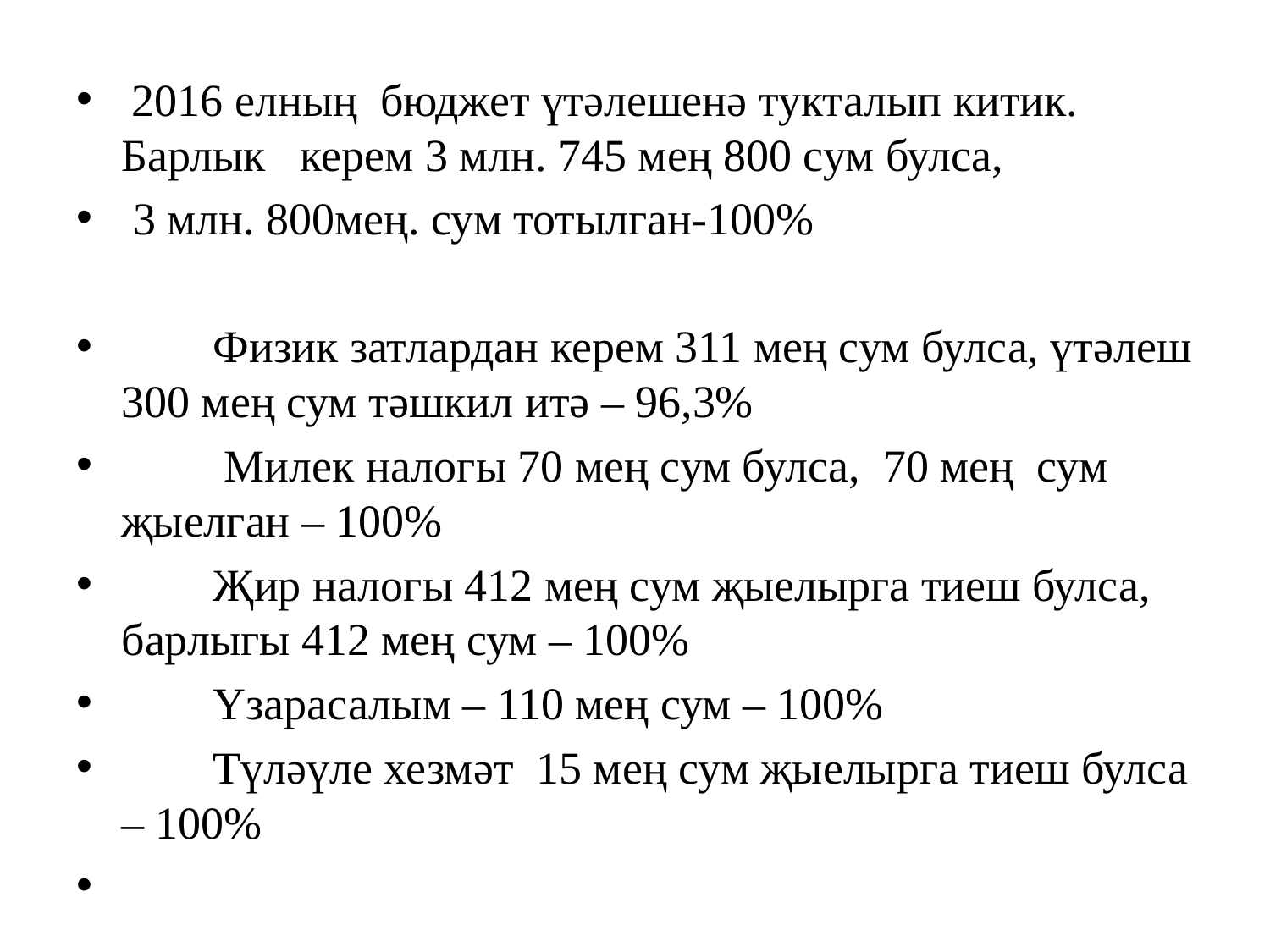

2016 елның  бюджет үтәлешенә тукталып китик. Барлык   керем 3 млн. 745 мең 800 сум булса,
 3 млн. 800мең. сум тотылган-100%

        Физик затлардан керем 311 мең сум булса, үтәлеш 300 мең сум тәшкил итә – 96,3%
         Милек налогы 70 мең сум булса,  70 мең  сум  җыелган – 100%
        Җир налогы 412 мең сум җыелырга тиеш булса, барлыгы 412 мең сум – 100%
        Үзарасалым – 110 мең сум – 100%
        Түләүле хезмәт  15 мең сум җыелырга тиеш булса – 100%

#